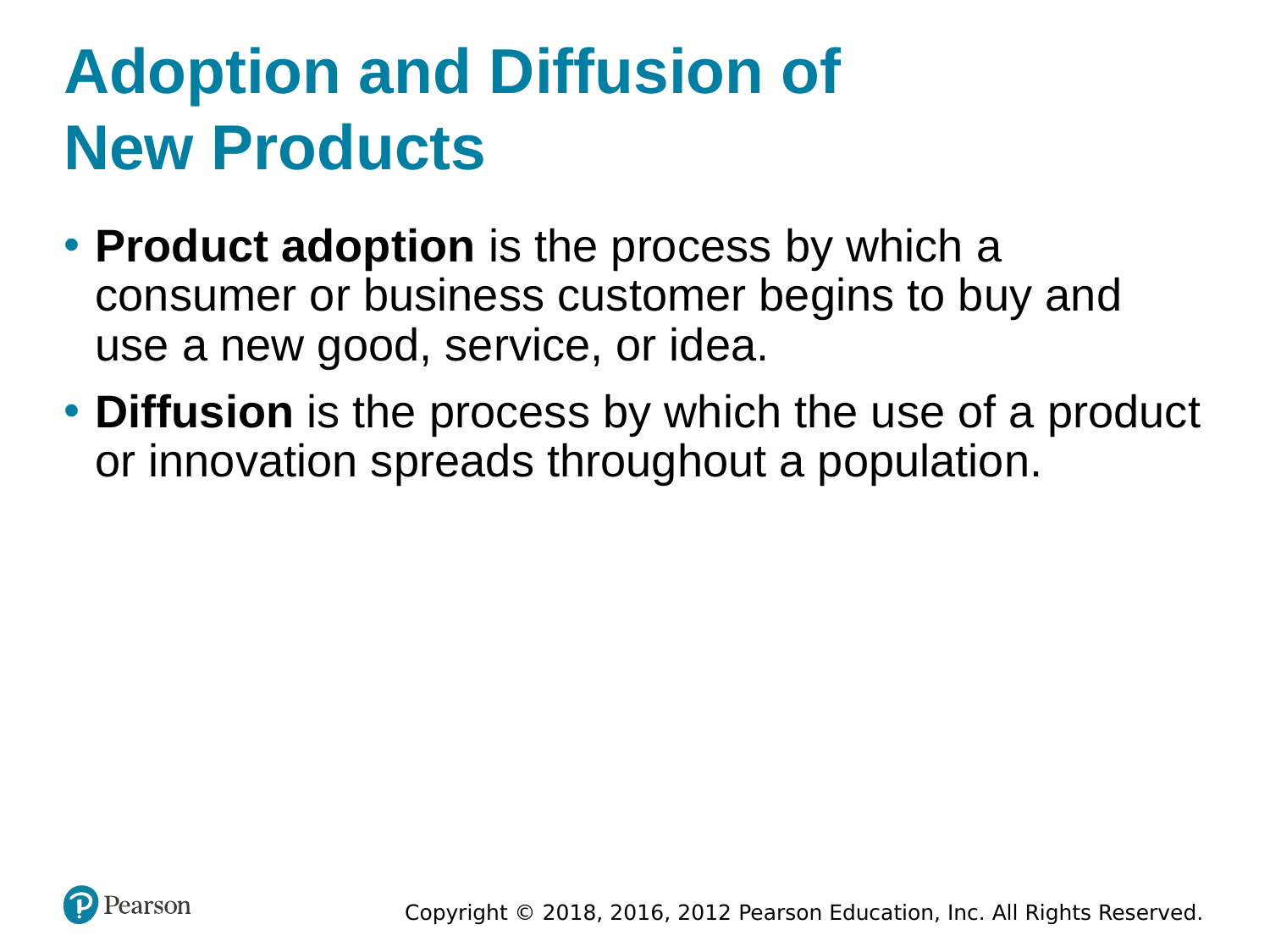

# Adoption and Diffusion of New Products
Product adoption is the process by which a consumer or business customer begins to buy and use a new good, service, or idea.
Diffusion is the process by which the use of a product or innovation spreads throughout a population.